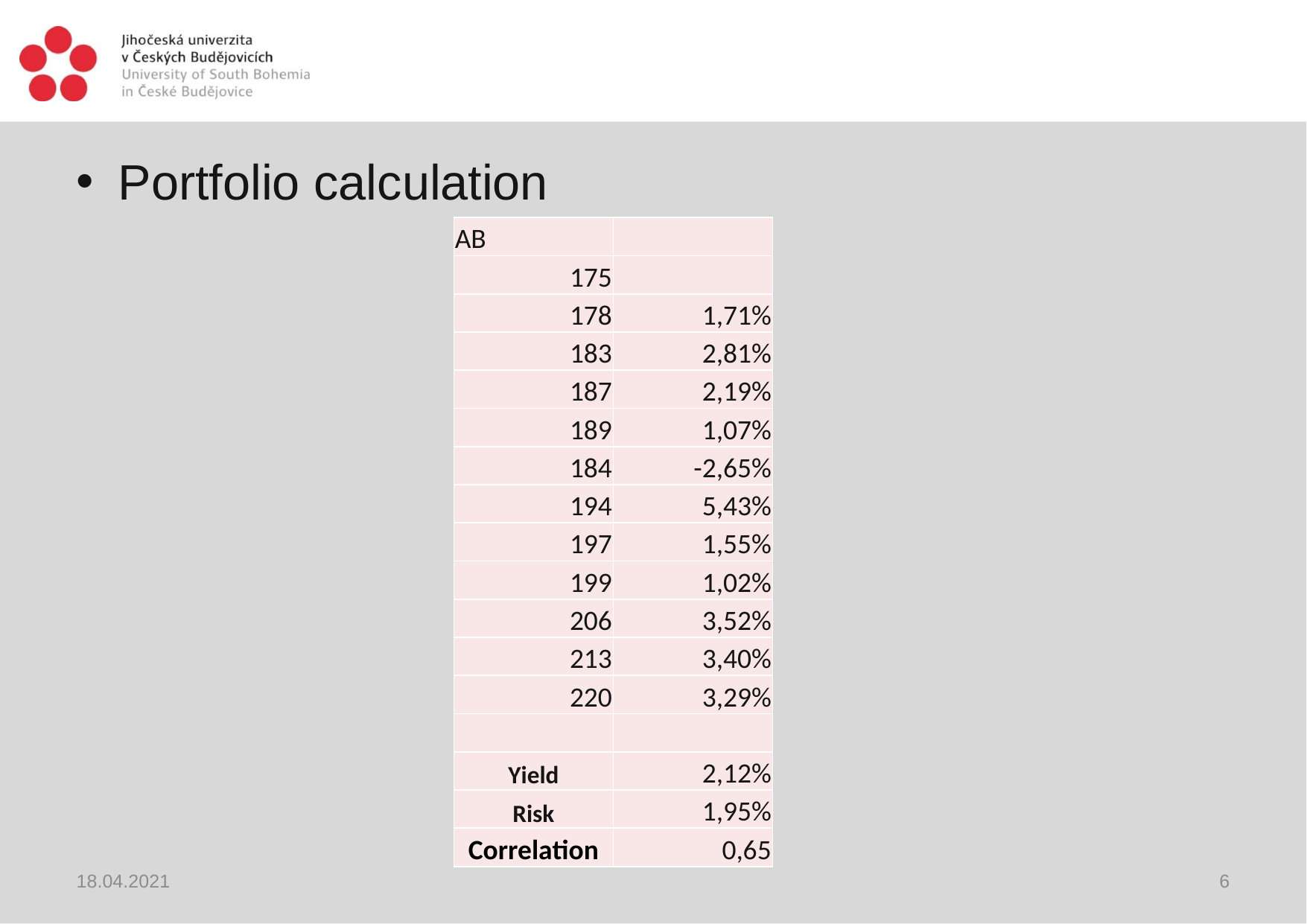

#
Portfolio calculation

| AB |  |
| --- | --- |
| 175 |  |
| 178 | 1,71% |
| 183 | 2,81% |
| 187 | 2,19% |
| 189 | 1,07% |
| 184 | -2,65% |
| 194 | 5,43% |
| 197 | 1,55% |
| 199 | 1,02% |
| 206 | 3,52% |
| 213 | 3,40% |
| 220 | 3,29% |
|  |  |
| Yield | 2,12% |
| Risk | 1,95% |
| Correlation | 0,65 |
18.04.2021
6